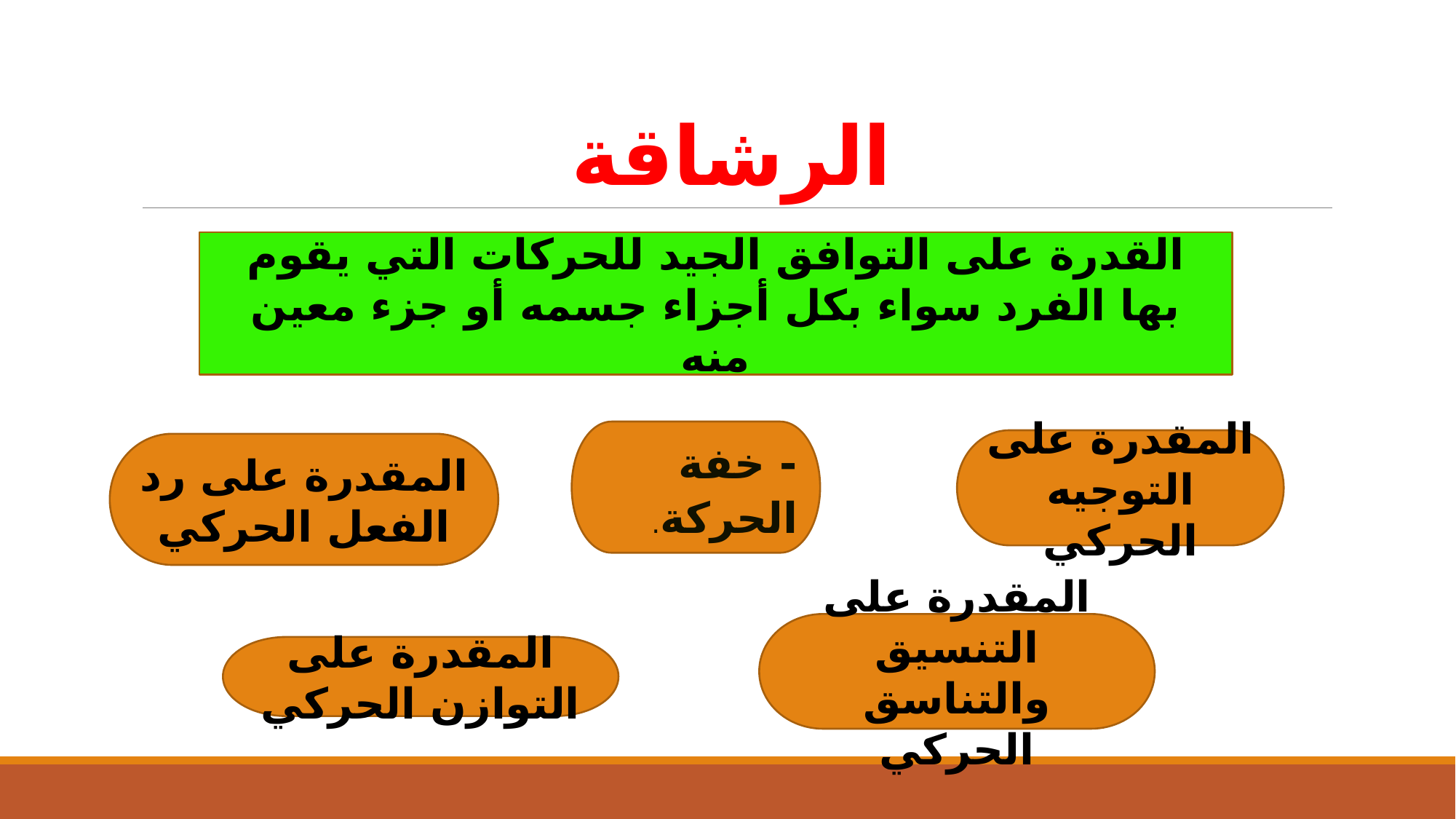

# الرشاقة

القدرة على التوافق الجيد للحركات التي يقوم بها الفرد سواء بكل أجزاء جسمه أو جزء معين منه
- خفة الحركة.
المقدرة على التوجيه الحركي
المقدرة على رد الفعل الحركي
المقدرة على التنسيق والتناسق الحركي
المقدرة على التوازن الحركي